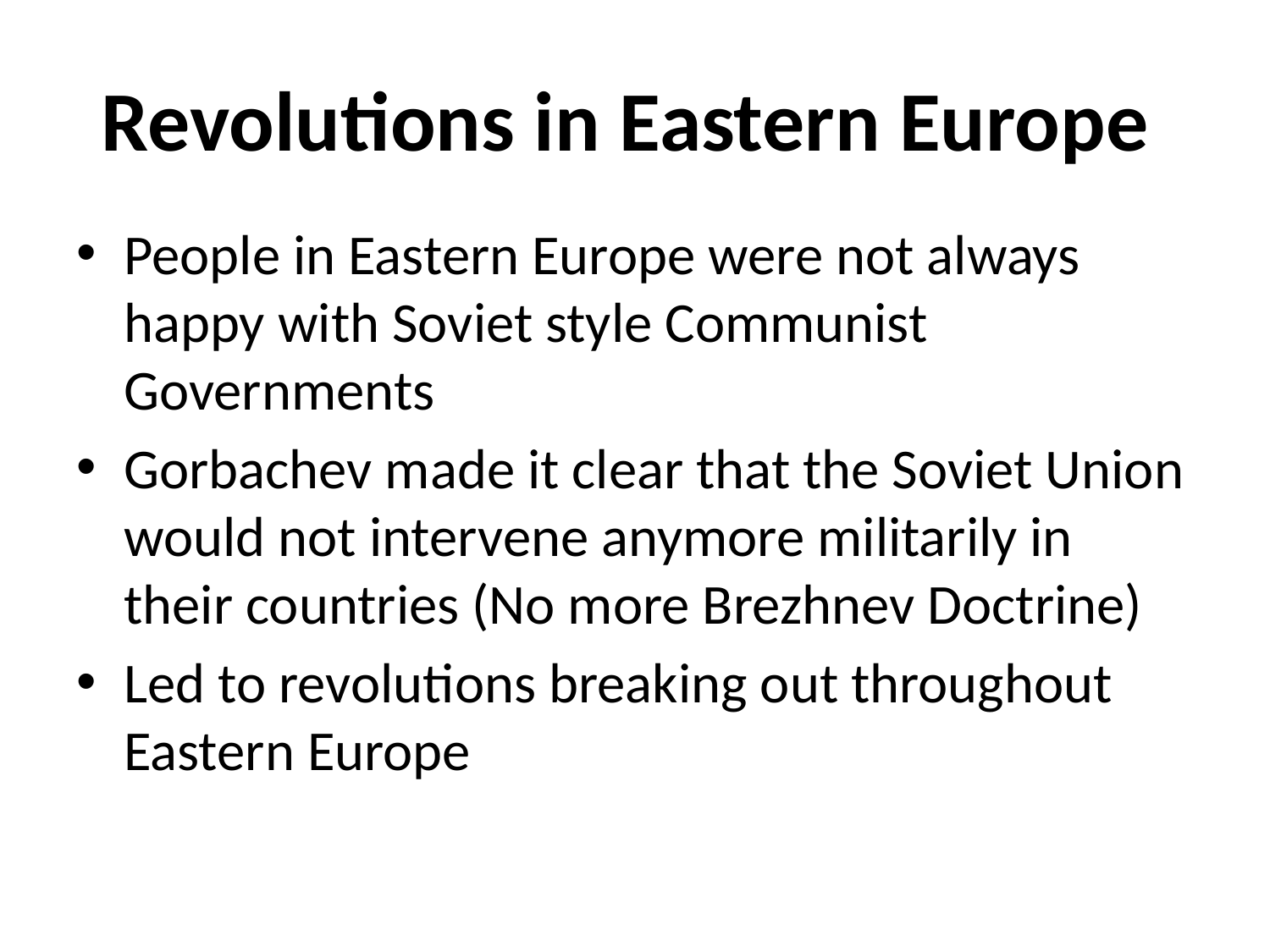

# Revolutions in Eastern Europe
People in Eastern Europe were not always happy with Soviet style Communist Governments
Gorbachev made it clear that the Soviet Union would not intervene anymore militarily in their countries (No more Brezhnev Doctrine)
Led to revolutions breaking out throughout Eastern Europe